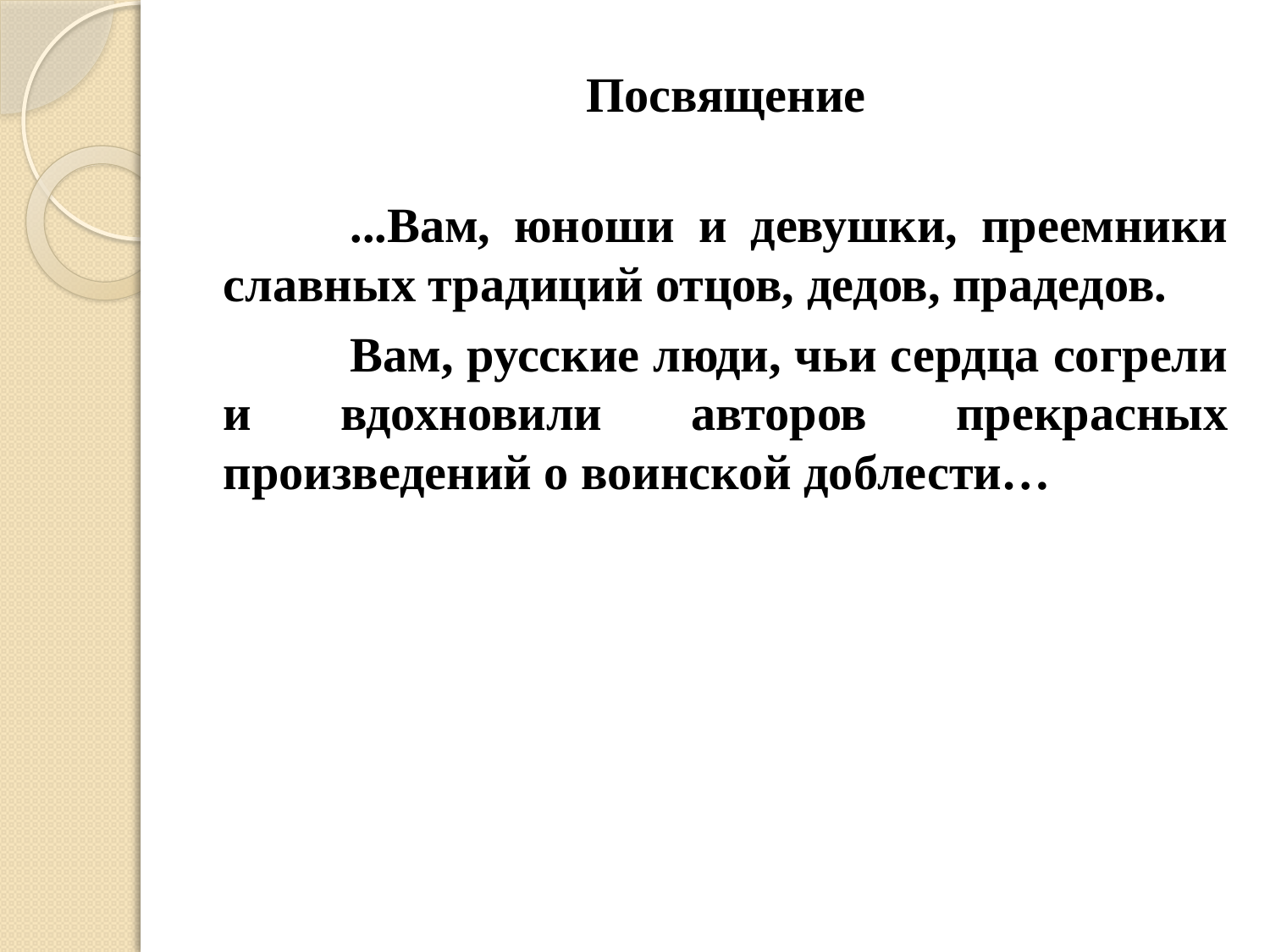

#
Посвящение

	...Вам, юноши и девушки, преемники славных традиций отцов, дедов, прадедов.
	Вам, русские люди, чьи сердца согрели и вдохновили авторов прекрасных произведений о воинской доблести…